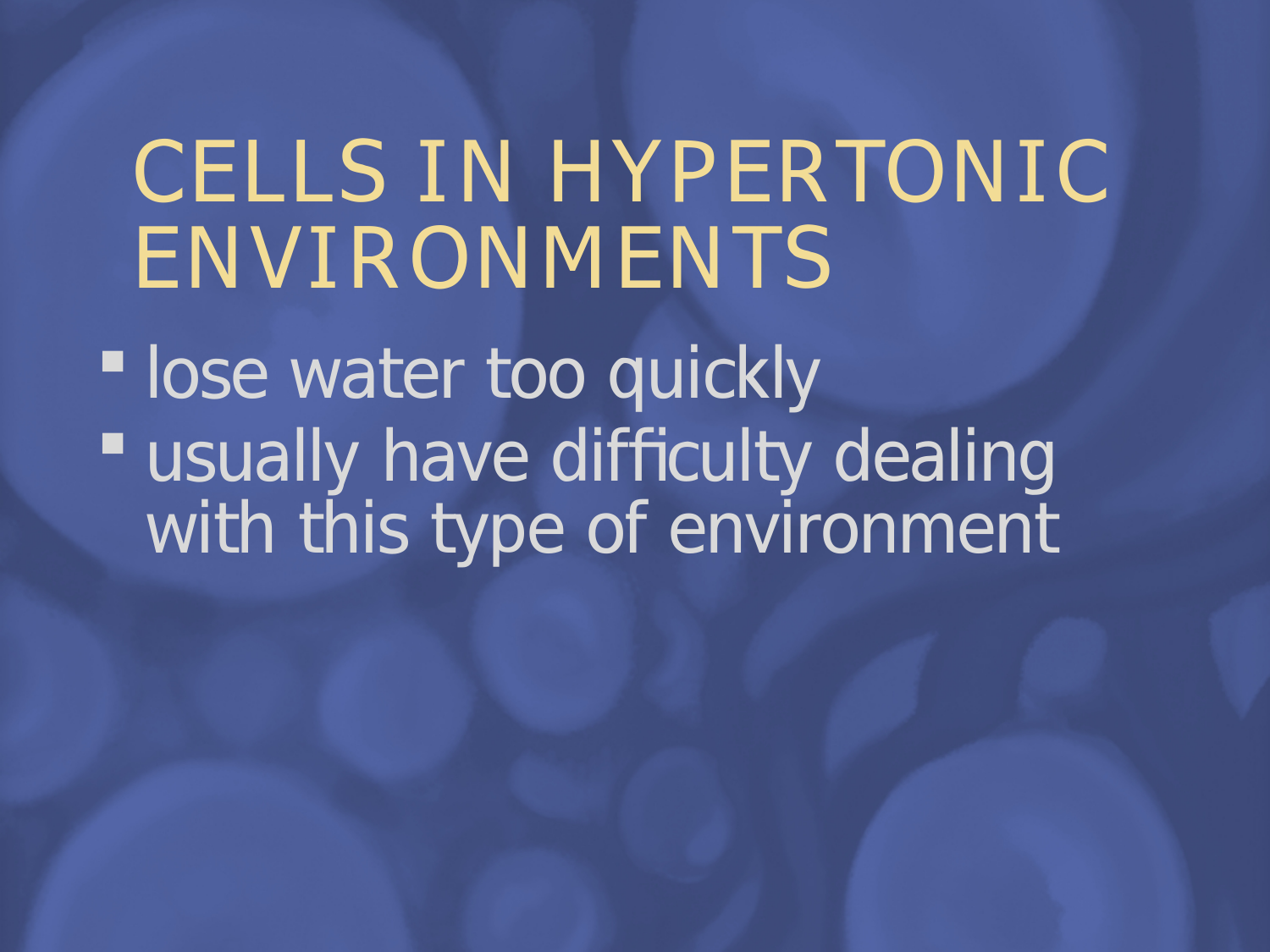

# Cells in Hypertonic Environments
lose water too quickly
usually have difficulty dealing with this type of environment